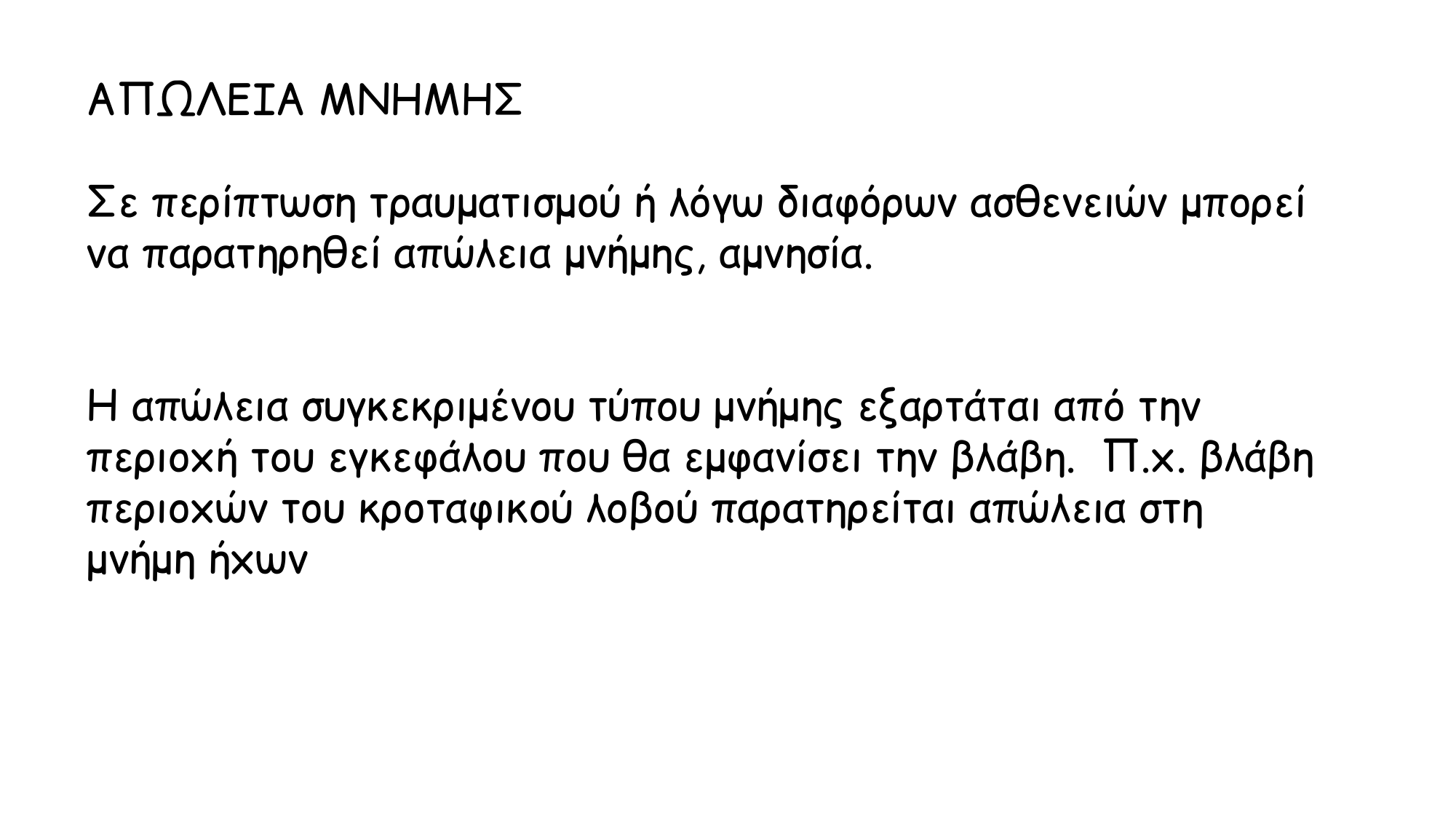

ΑΠΩΛΕΙΑ ΜΝΗΜΗΣ

Σε περίπτωση τραυματισμού ή λόγω διαφόρων ασθενειών μπορεί να παρατηρηθεί απώλεια μνήμης, αμνησία.

Η απώλεια συγκεκριμένου τύπου μνήμης εξαρτάται από την περιοχή του εγκεφάλου που θα εμφανίσει την βλάβη.  Π.χ. βλάβη περιοχών του κροταφικού λοβού παρατηρείται απώλεια στη μνήμη ήχων